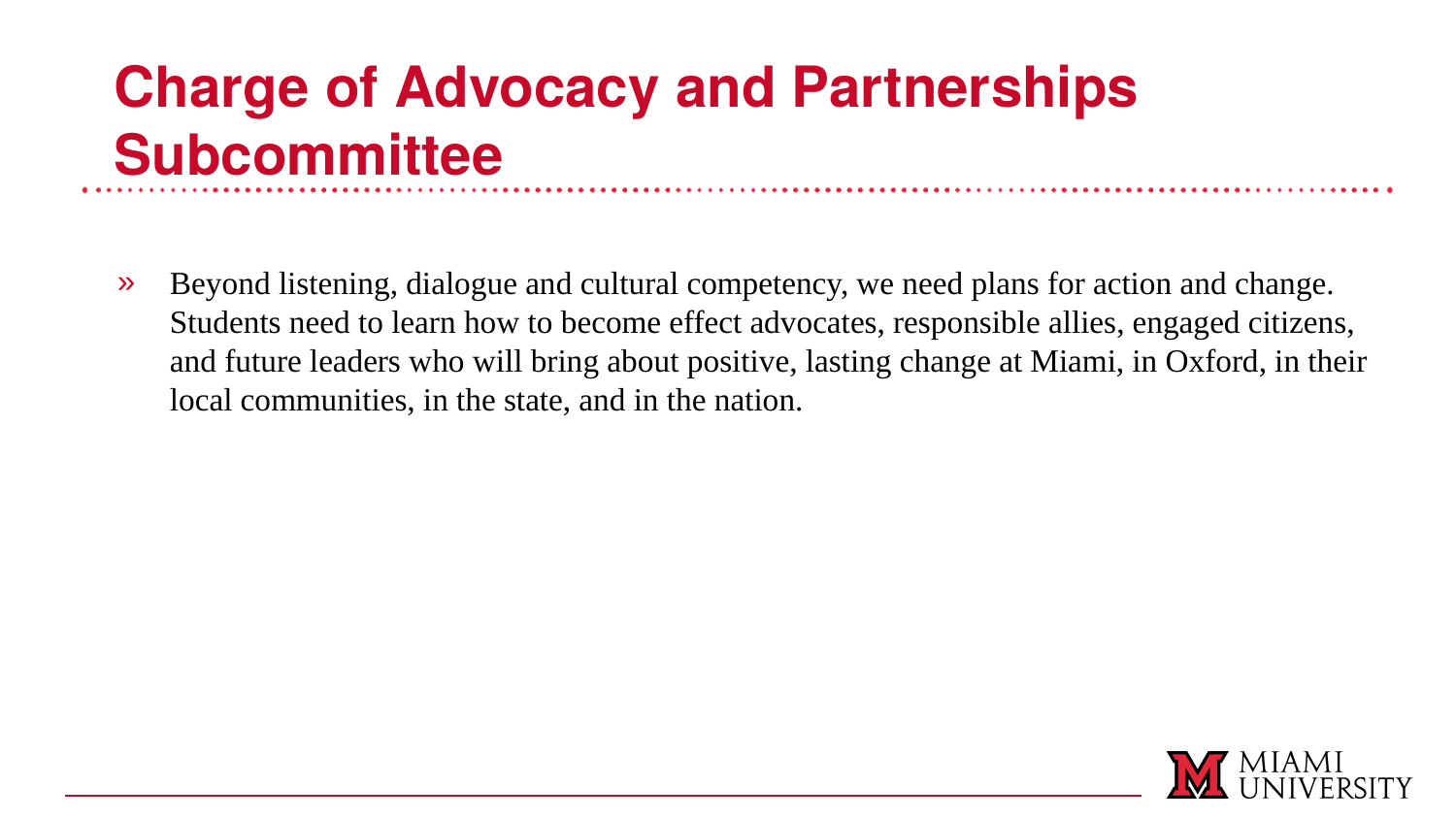

Charge of Advocacy and Partnerships Subcommittee
Beyond listening, dialogue and cultural competency, we need plans for action and change. Students need to learn how to become effect advocates, responsible allies, engaged citizens, and future leaders who will bring about positive, lasting change at Miami, in Oxford, in their local communities, in the state, and in the nation.